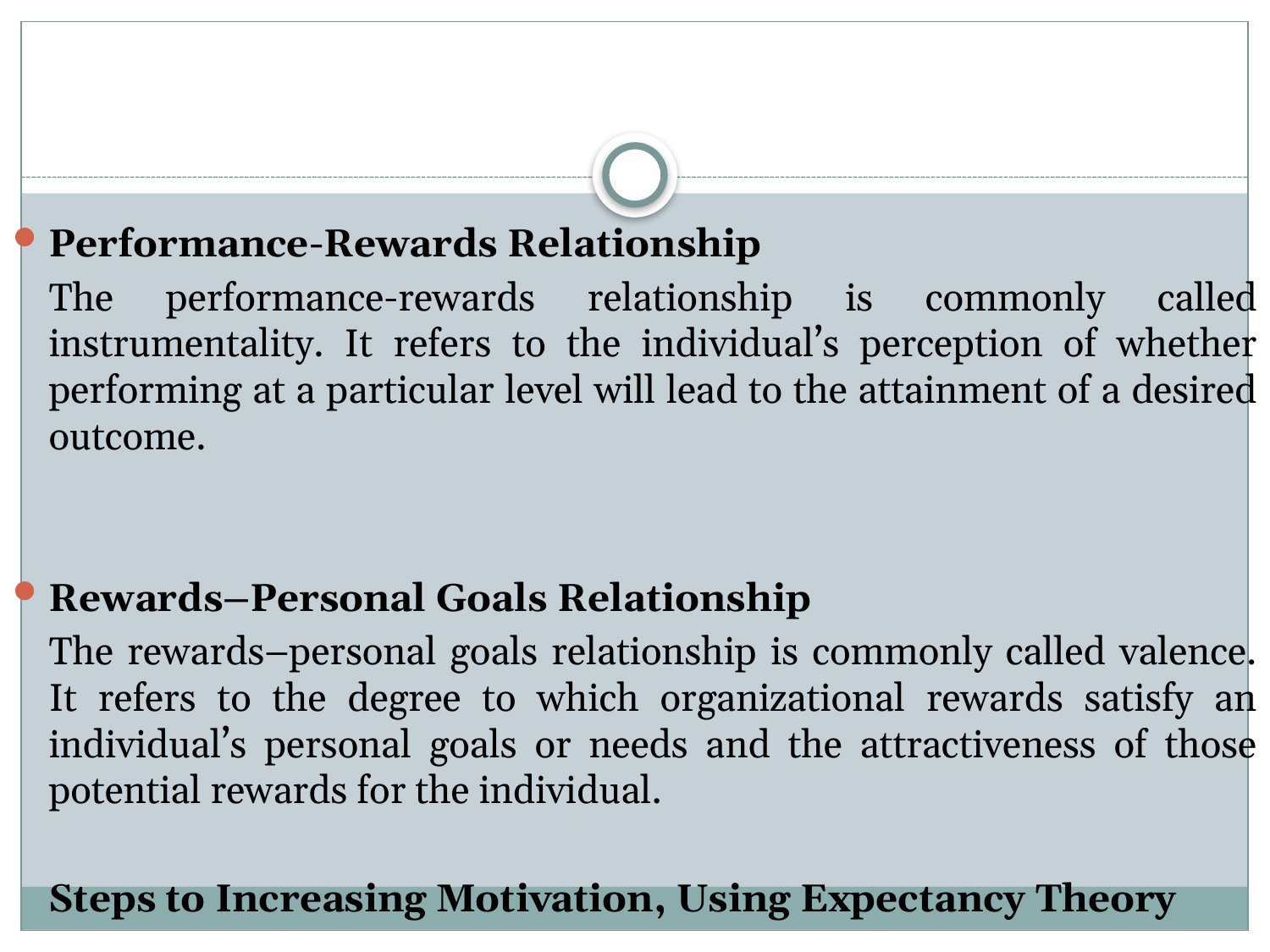

#
Performance-Rewards Relationship
	The performance-rewards relationship is commonly called instrumentality. It refers to the individual’s perception of whether performing at a particular level will lead to the attainment of a desired outcome.

Rewards–Personal Goals Relationship
	The rewards–personal goals relationship is commonly called valence. It refers to the degree to which organizational rewards satisfy an individual’s personal goals or needs and the attractiveness of those potential rewards for the individual.

	Steps to Increasing Motivation, Using Expectancy Theory